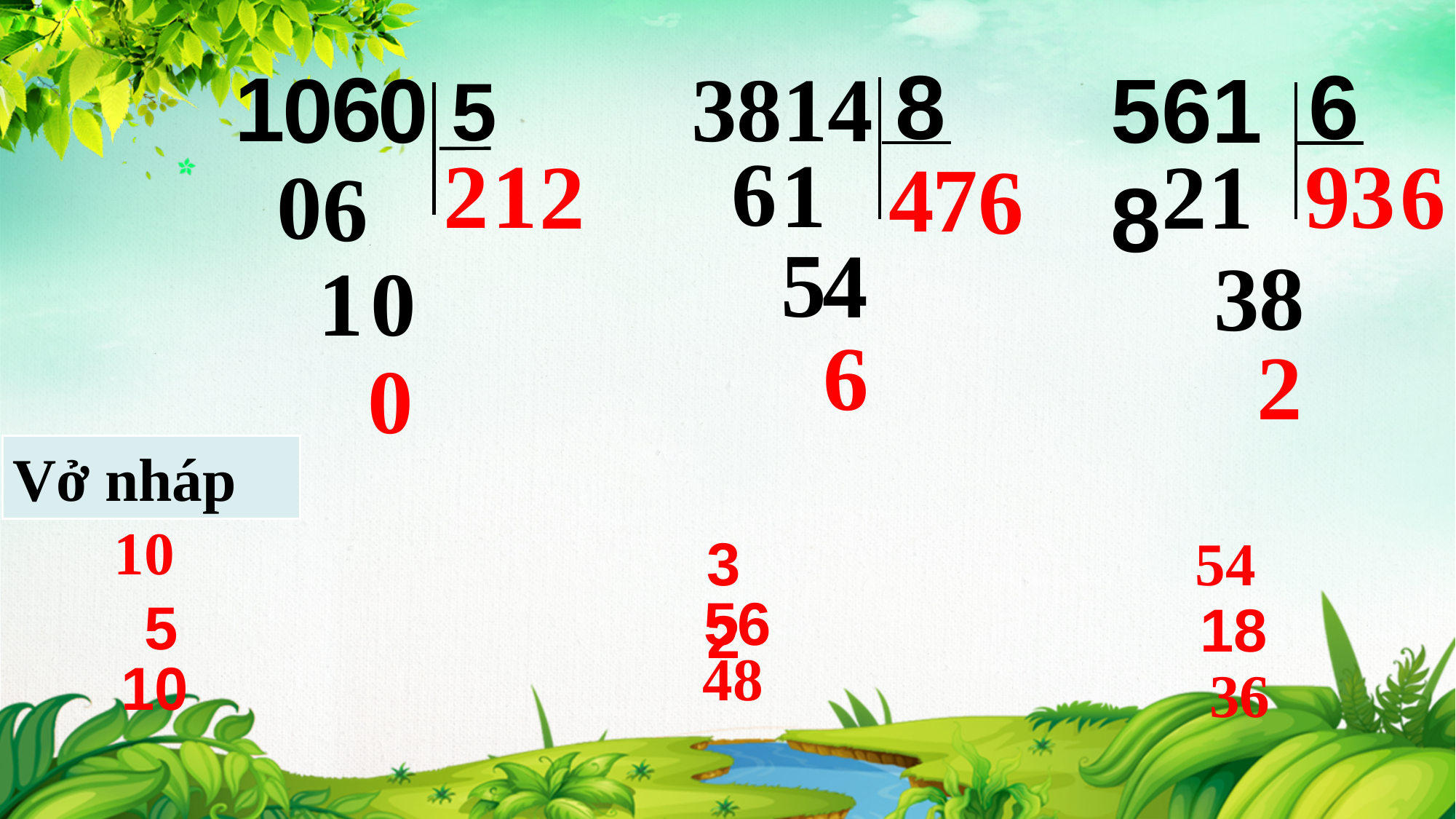

6
8
1
6
3814
0
0
5618
5
6
1
3
9
2
1
2
1
6
2
7
4
6
0
6
5
4
8
3
0
1
6
2
0
Vở nháp
10
32
54
 56
   5
 18
48
10
36